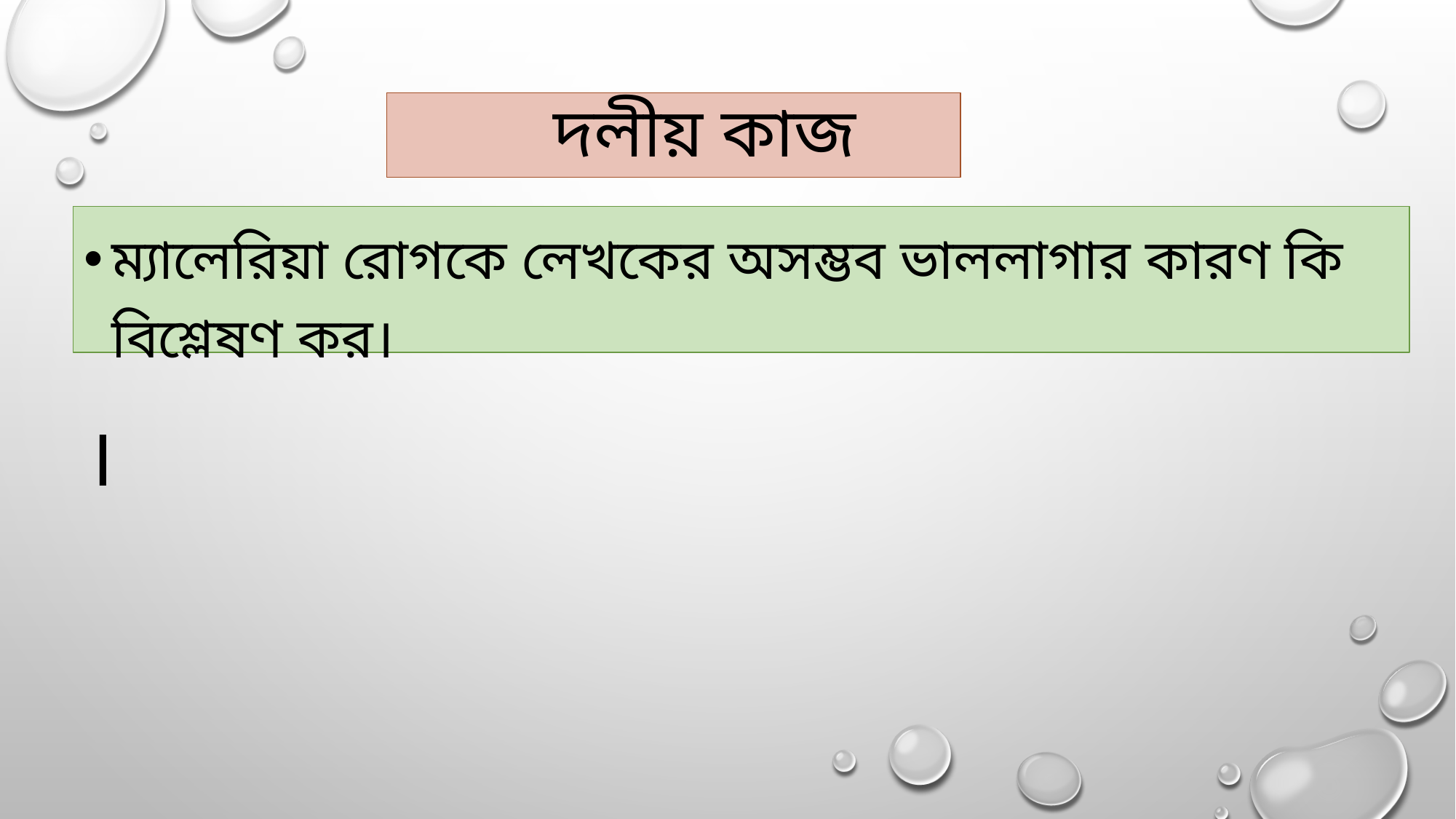

# দলীয় কাজ
ম্যালেরিয়া রোগকে লেখকের অসম্ভব ভাললাগার কারণ কি বিশ্লেষণ কর।
।